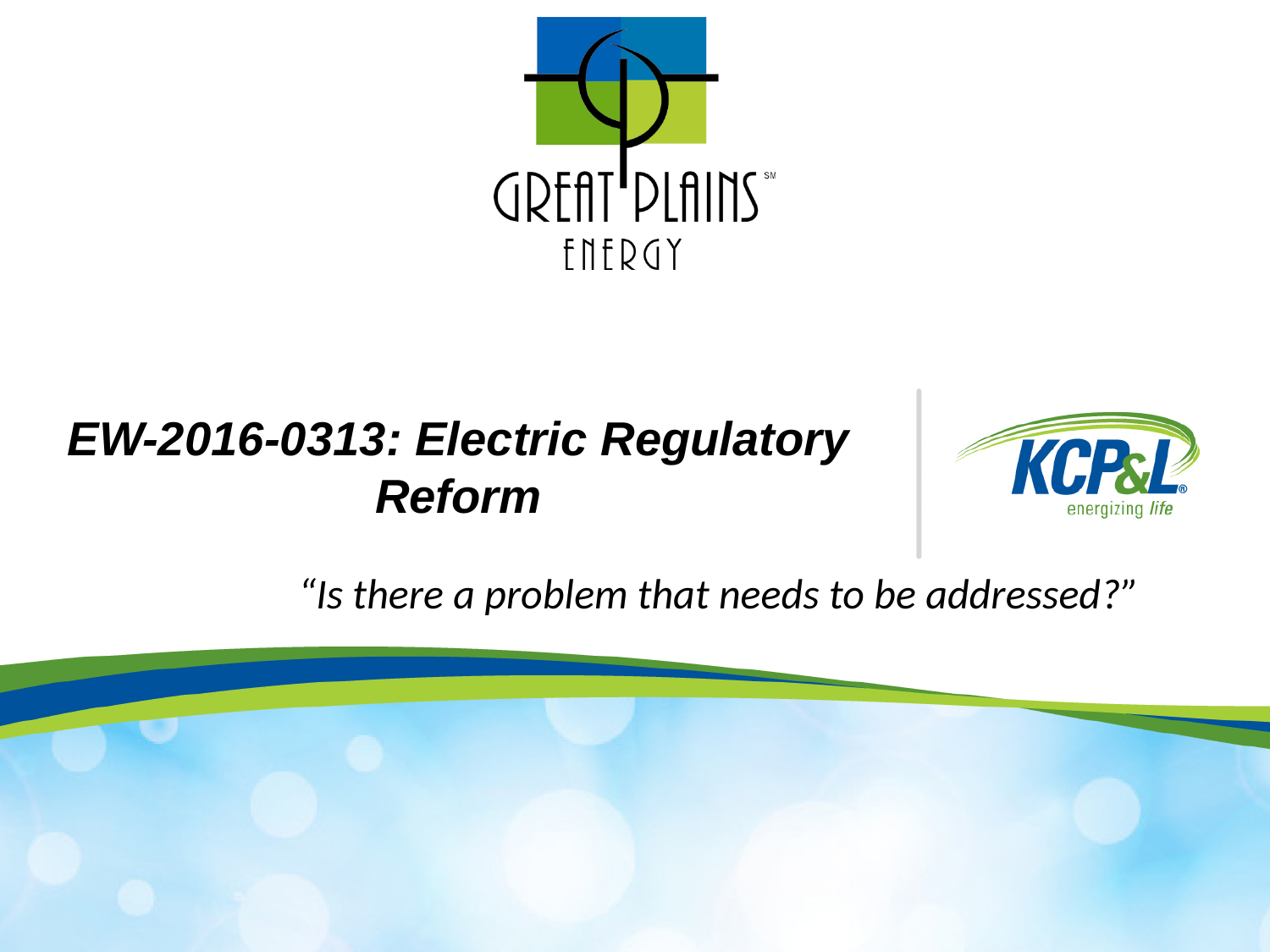

# EW-2016-0313: Electric Regulatory Reform
“Is there a problem that needs to be addressed?”